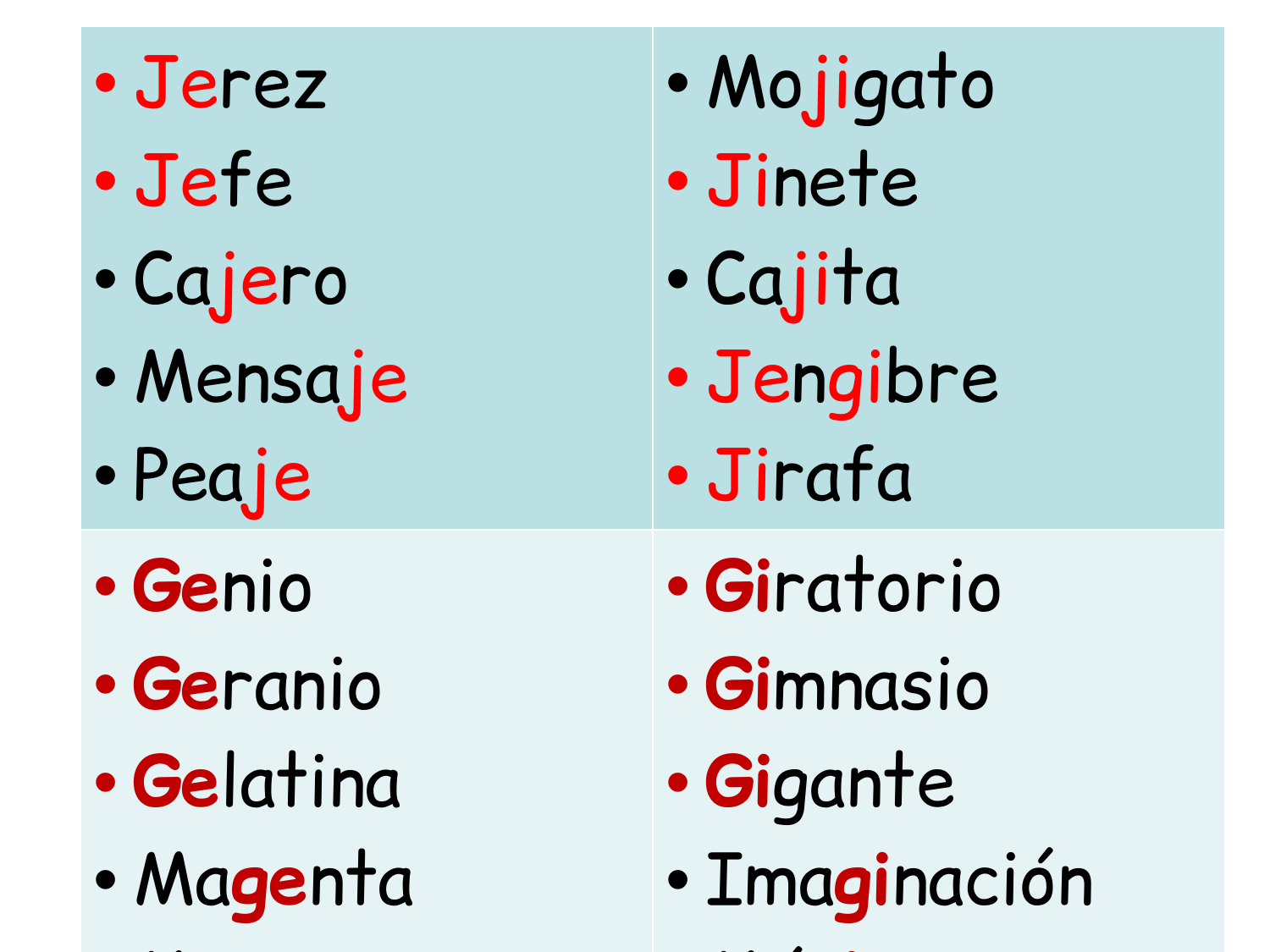

| Jerez Jefe Cajero Mensaje Peaje | Mojigato Jinete Cajita Jengibre Jirafa |
| --- | --- |
| Genio Geranio Gelatina Magenta Muge | Giratorio Gimnasio Gigante Imaginación Mágico |